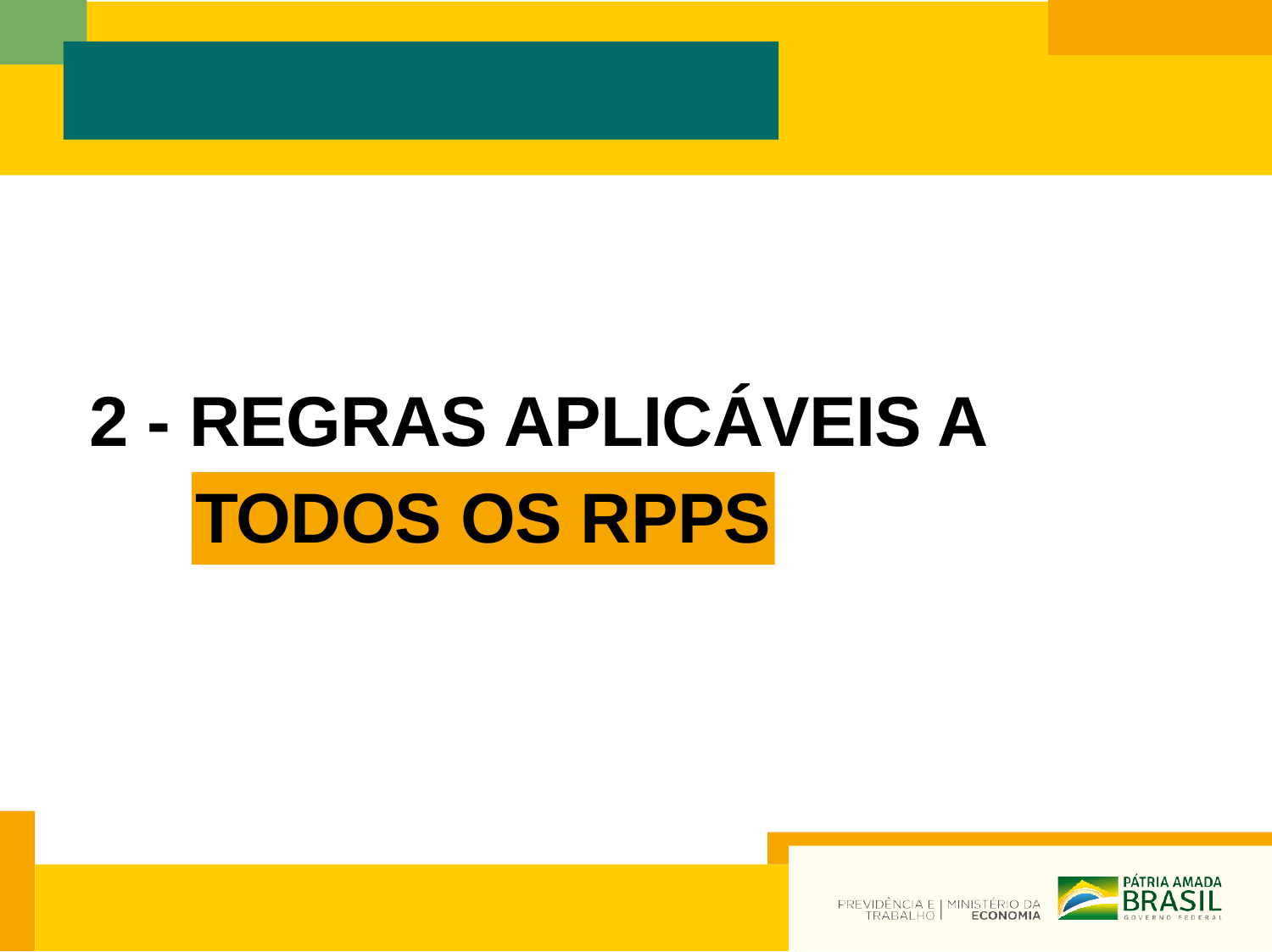

TODOS OS RPPS
2 - REGRAS APLICÁVEIS A